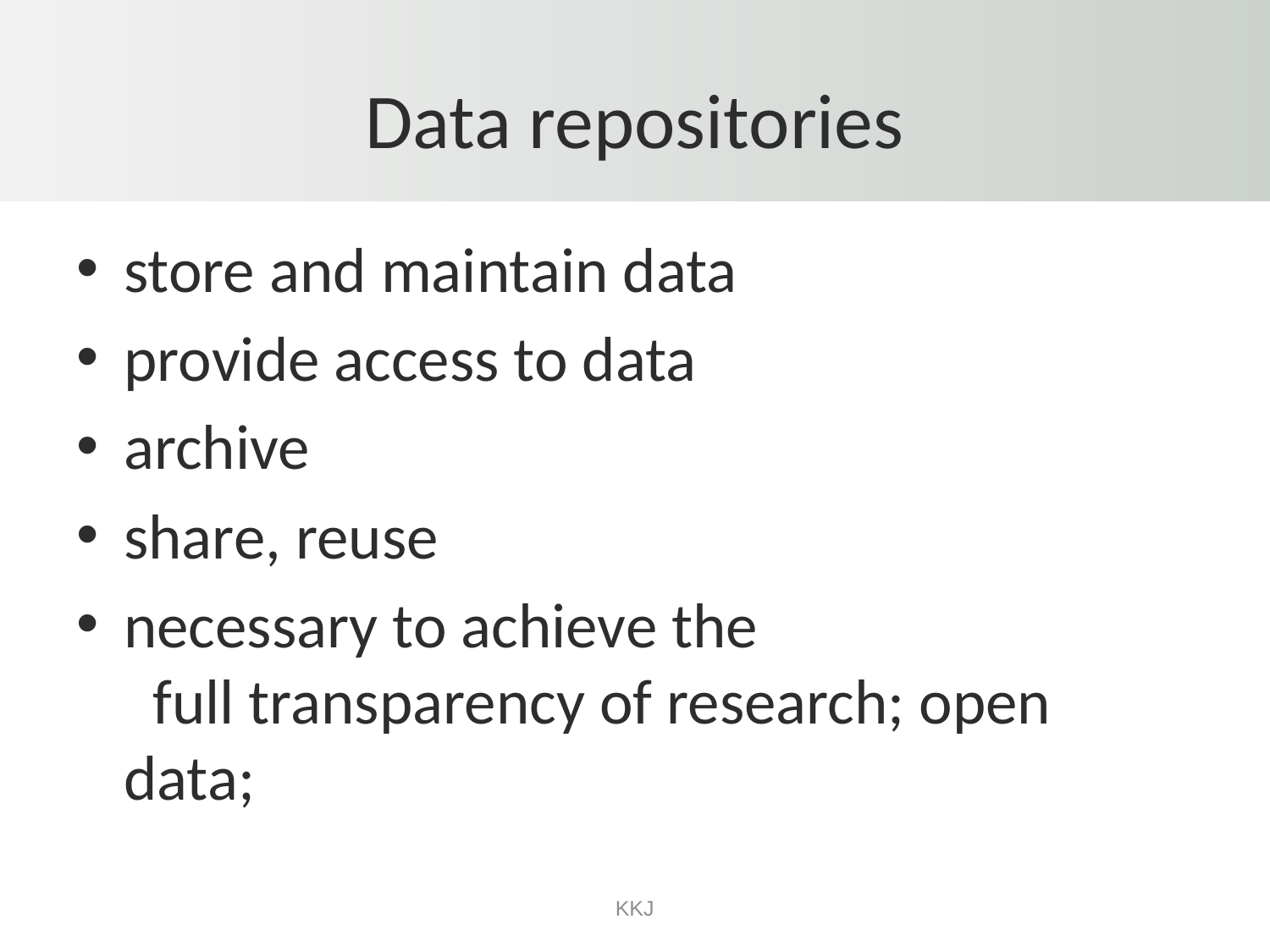

# Data repositories
store and maintain data
provide access to data
archive
share, reuse
necessary to achieve the                                 full transparency of research; open data;

KKJ